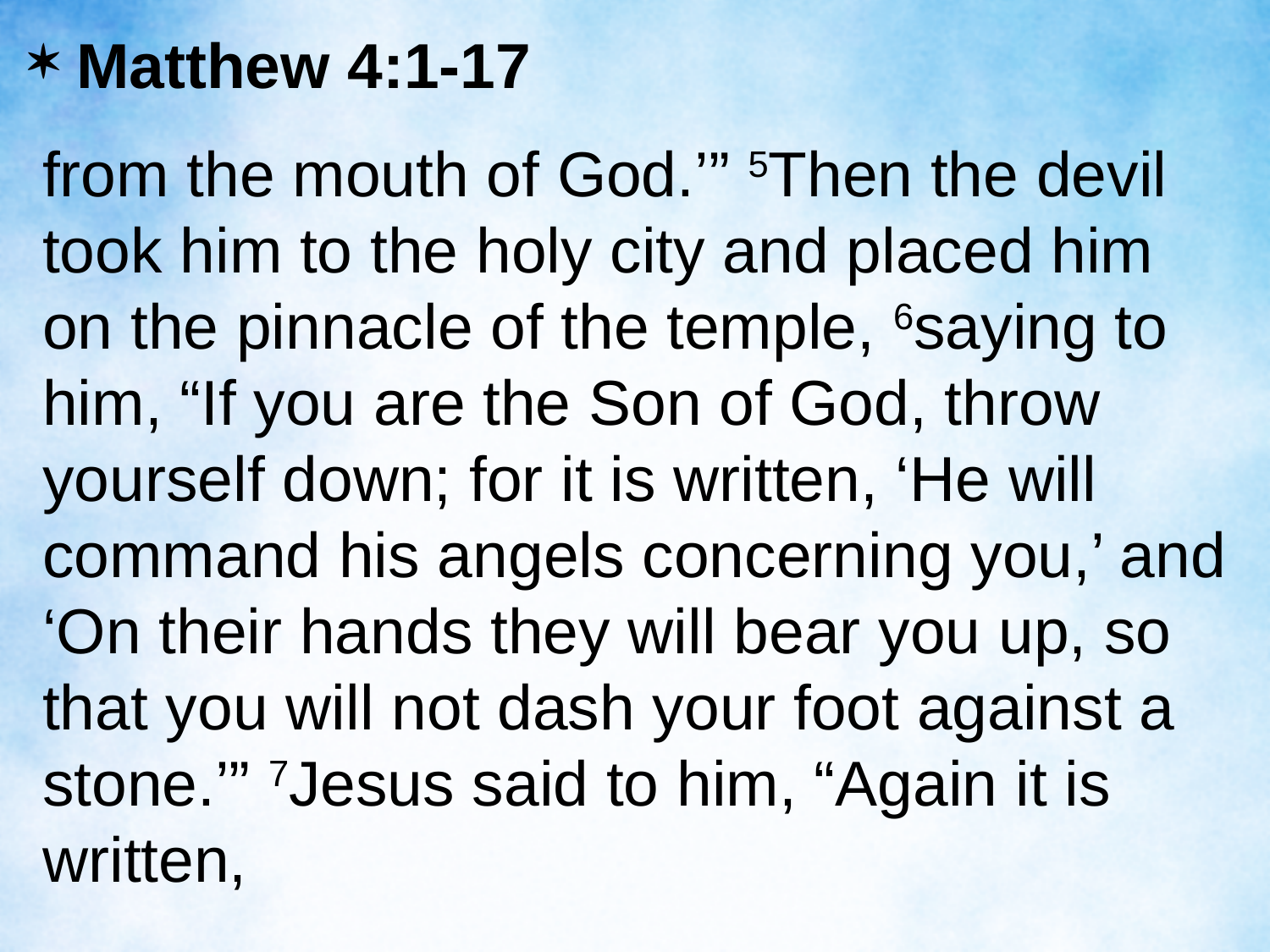

Matthew 4:1-17
from the mouth of God.’” 5Then the devil took him to the holy city and placed him on the pinnacle of the temple, 6saying to him, “If you are the Son of God, throw yourself down; for it is written, ‘He will command his angels concerning you,’ and ‘On their hands they will bear you up, so that you will not dash your foot against a stone.’” 7Jesus said to him, “Again it is written,